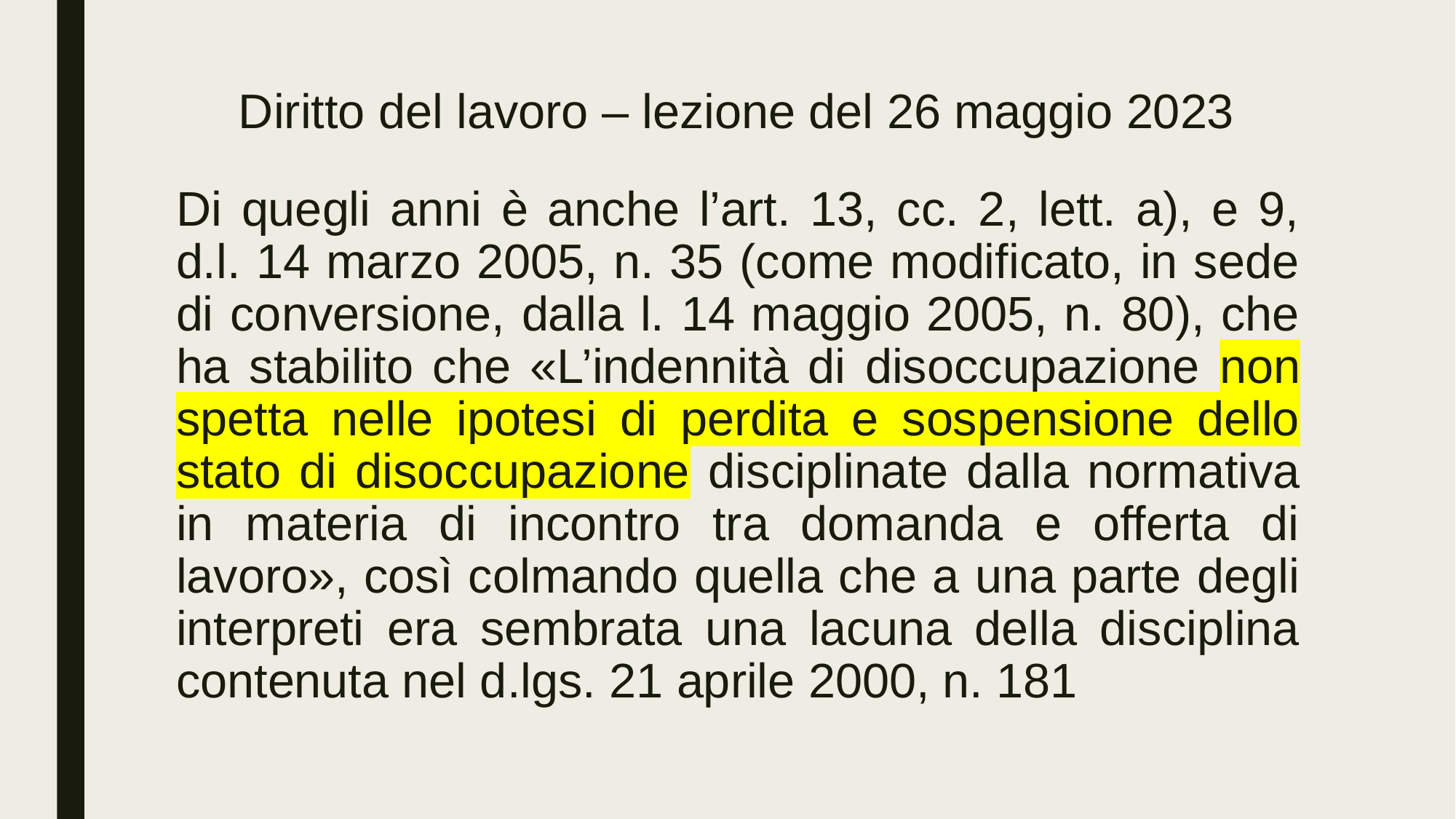

# Diritto del lavoro – lezione del 26 maggio 2023
Di quegli anni è anche l’art. 13, cc. 2, lett. a), e 9, d.l. 14 marzo 2005, n. 35 (come modificato, in sede di conversione, dalla l. 14 maggio 2005, n. 80), che ha stabilito che «L’indennità di disoccupazione non spetta nelle ipotesi di perdita e sospensione dello stato di disoccupazione disciplinate dalla normativa in materia di incontro tra domanda e offerta di lavoro», così colmando quella che a una parte degli interpreti era sembrata una lacuna della disciplina contenuta nel d.lgs. 21 aprile 2000, n. 181